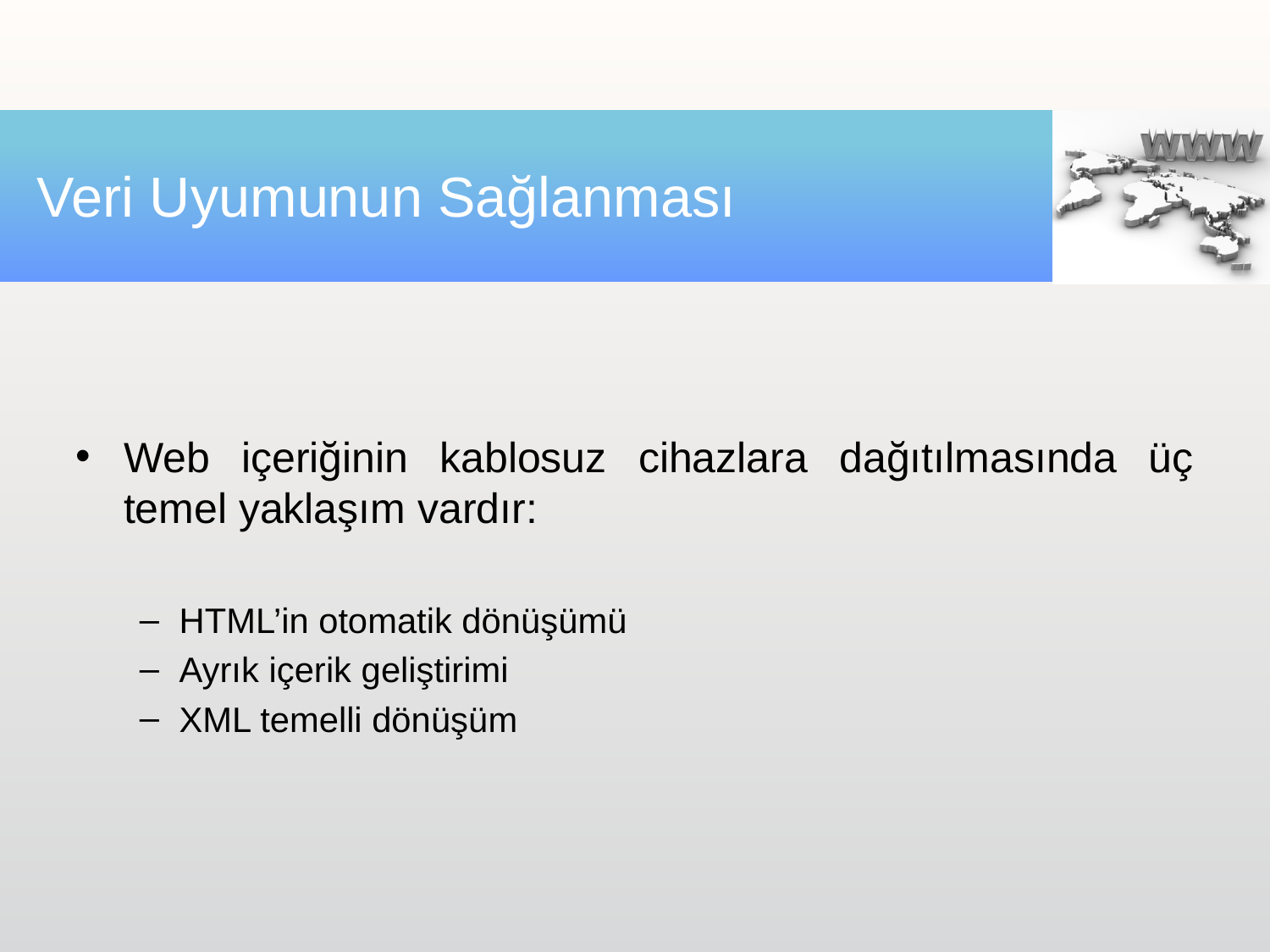

# Veri Uyumunun Sağlanması
Web içeriğinin kablosuz cihazlara dağıtılmasında üç temel yaklaşım vardır:

HTML’in otomatik dönüşümü
Ayrık içerik geliştirimi
XML temelli dönüşüm